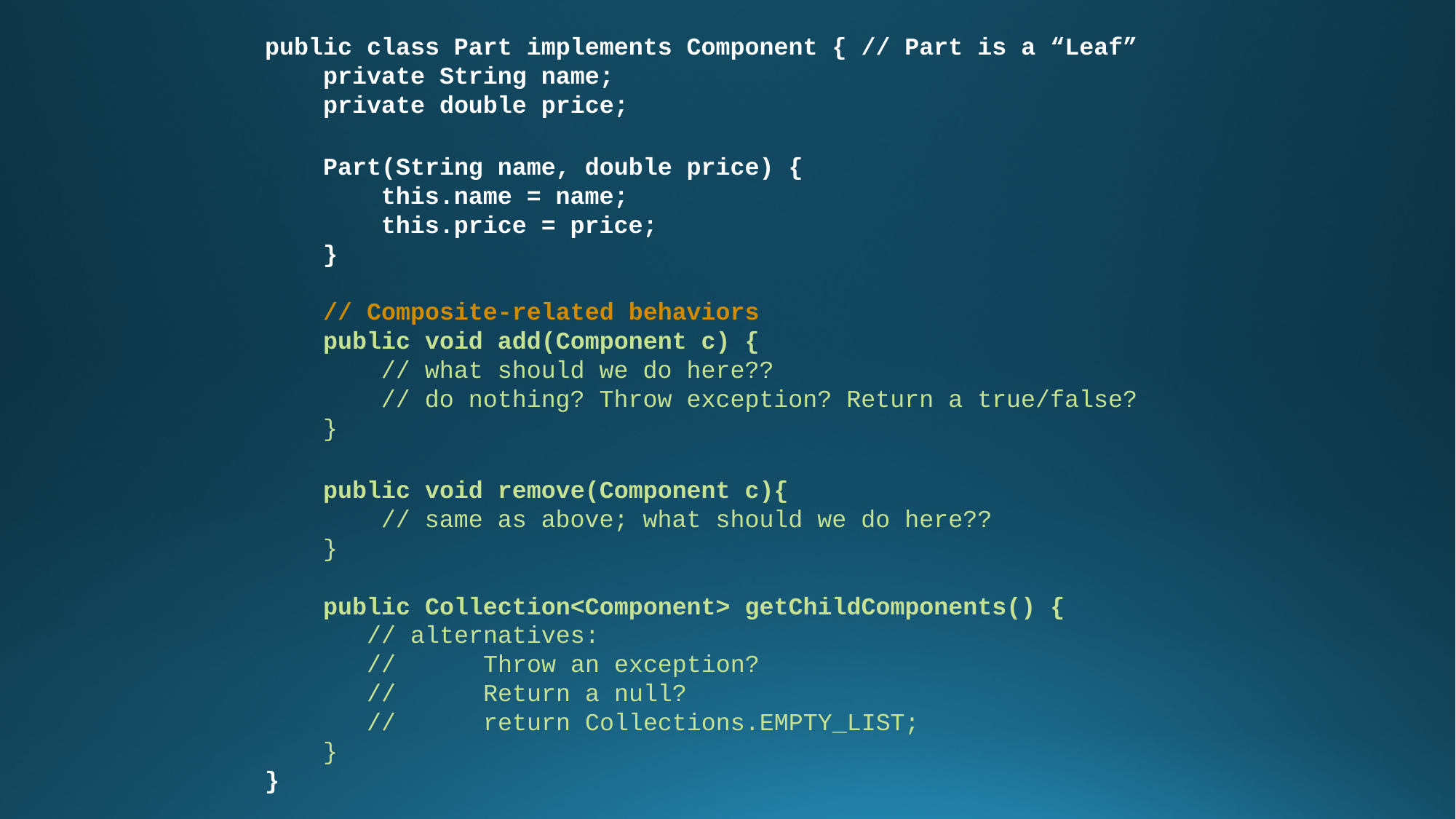

public class Part implements Component { // Part is a “Leaf”
    private String name;
    private double price;

    Part(String name, double price) {
        this.name = name;
        this.price = price;
    }

    // Composite-related behaviors
    public void add(Component c) {
        // what should we do here??
        // do nothing? Throw exception? Return a true/false?
    }

    public void remove(Component c){
        // same as above; what should we do here??
    }

    public Collection<Component> getChildComponents() {
       // alternatives:
       // 	Throw an exception?
       // 	Return a null?
       // 	return Collections.EMPTY_LIST;
    }
}